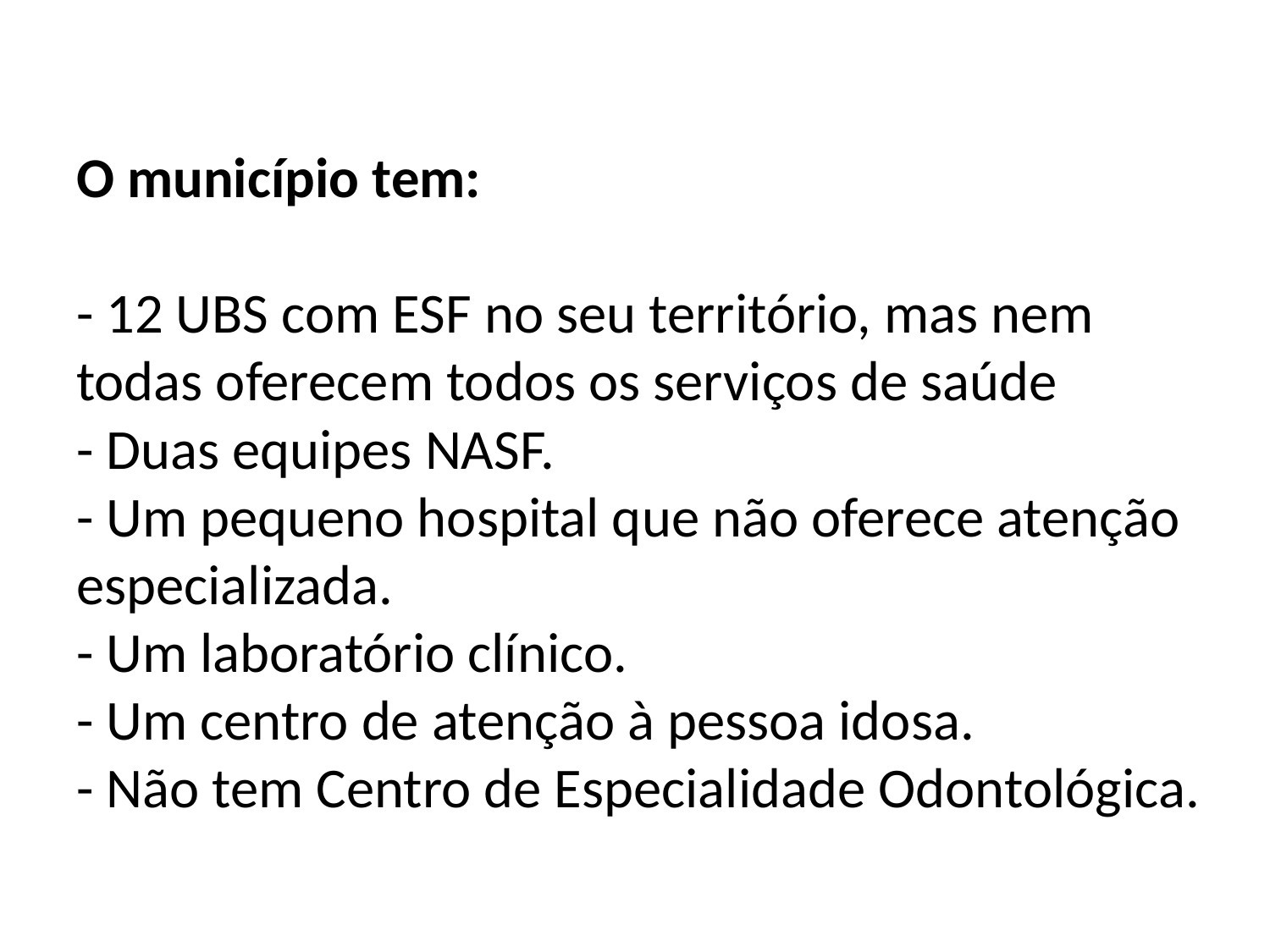

# O município tem: - 12 UBS com ESF no seu território, mas nem todas oferecem todos os serviços de saúde - Duas equipes NASF. - Um pequeno hospital que não oferece atenção especializada. - Um laboratório clínico. - Um centro de atenção à pessoa idosa. - Não tem Centro de Especialidade Odontológica.